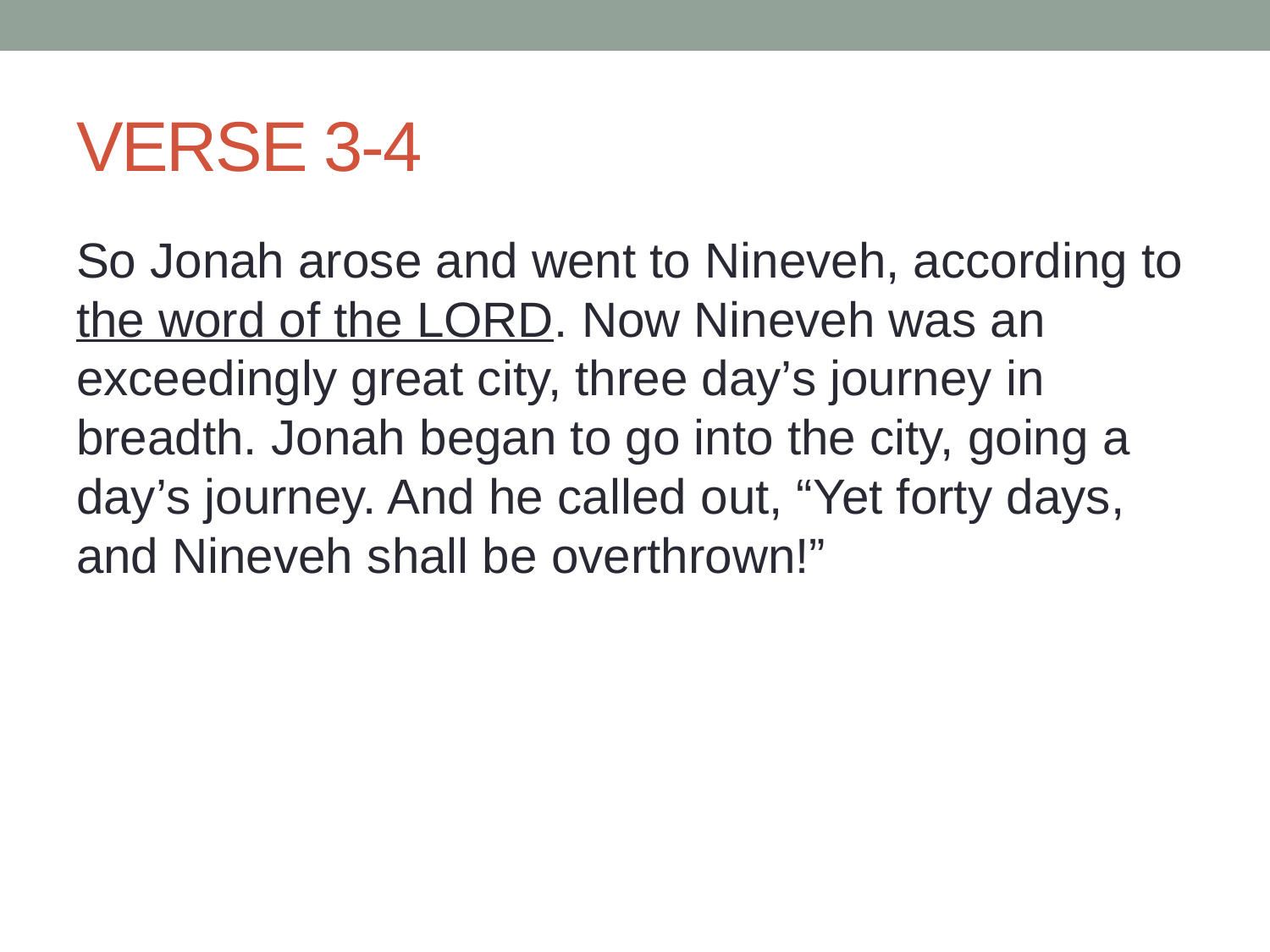

# VERSE 3-4
So Jonah arose and went to Nineveh, according to the word of the LORD. Now Nineveh was an exceedingly great city, three day’s journey in breadth. Jonah began to go into the city, going a day’s journey. And he called out, “Yet forty days, and Nineveh shall be overthrown!”